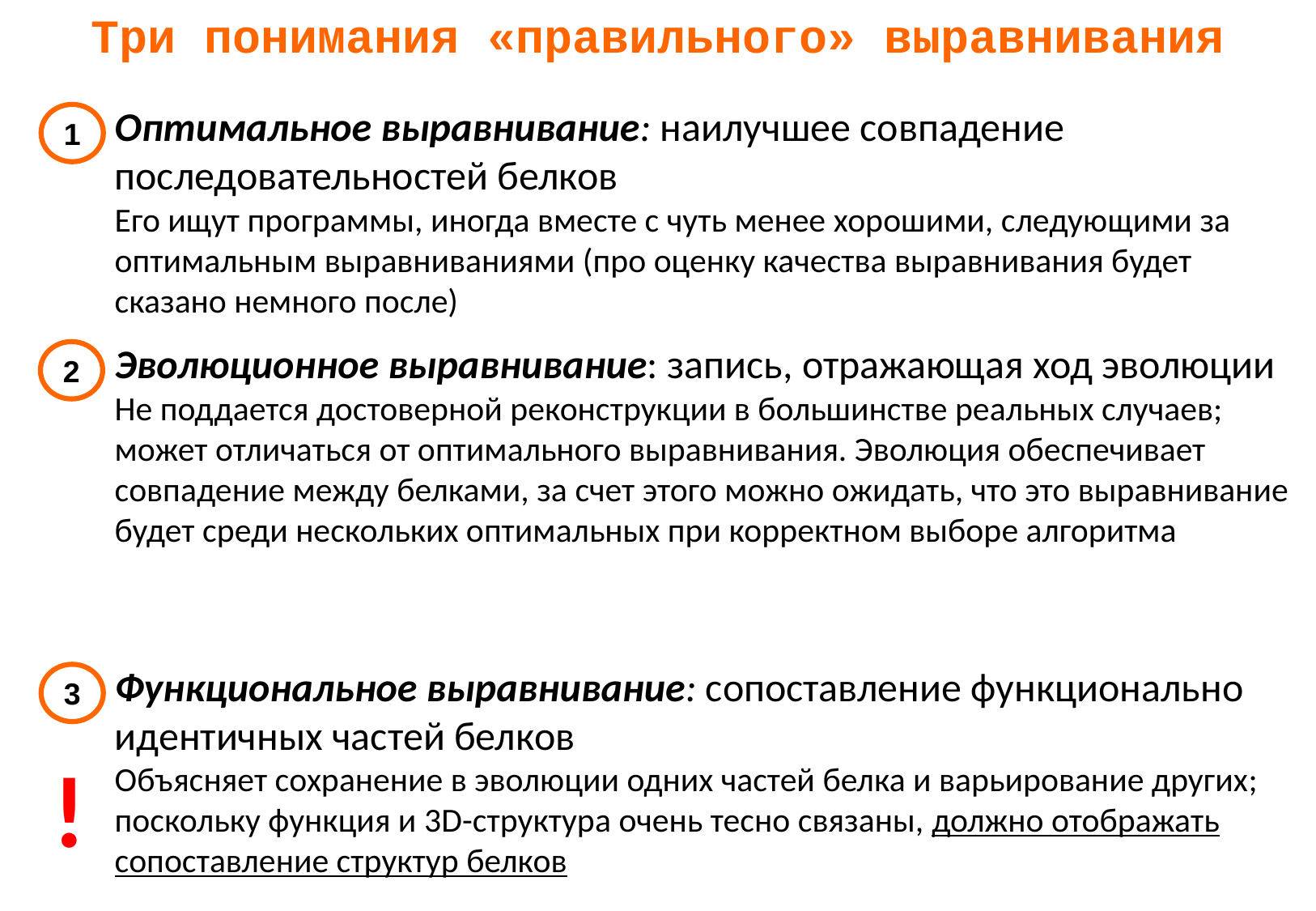

Три понимания «правильного» выравнивания
Оптимальное выравнивание: наилучшее совпадение последовательностей белков
Его ищут программы, иногда вместе с чуть менее хорошими, следующими за оптимальным выравниваниями (про оценку качества выравнивания будет сказано немного после)
1
Эволюционное выравнивание: запись, отражающая ход эволюции
Не поддается достоверной реконструкции в большинстве реальных случаев; может отличаться от оптимального выравнивания. Эволюция обеспечивает совпадение между белками, за счет этого можно ожидать, что это выравнивание будет среди нескольких оптимальных при корректном выборе алгоритма
2
Функциональное выравнивание: сопоставление функционально идентичных частей белков
Объясняет сохранение в эволюции одних частей белка и варьирование других; поскольку функция и 3D-структура очень тесно связаны, должно отображать сопоставление структур белков
3
!